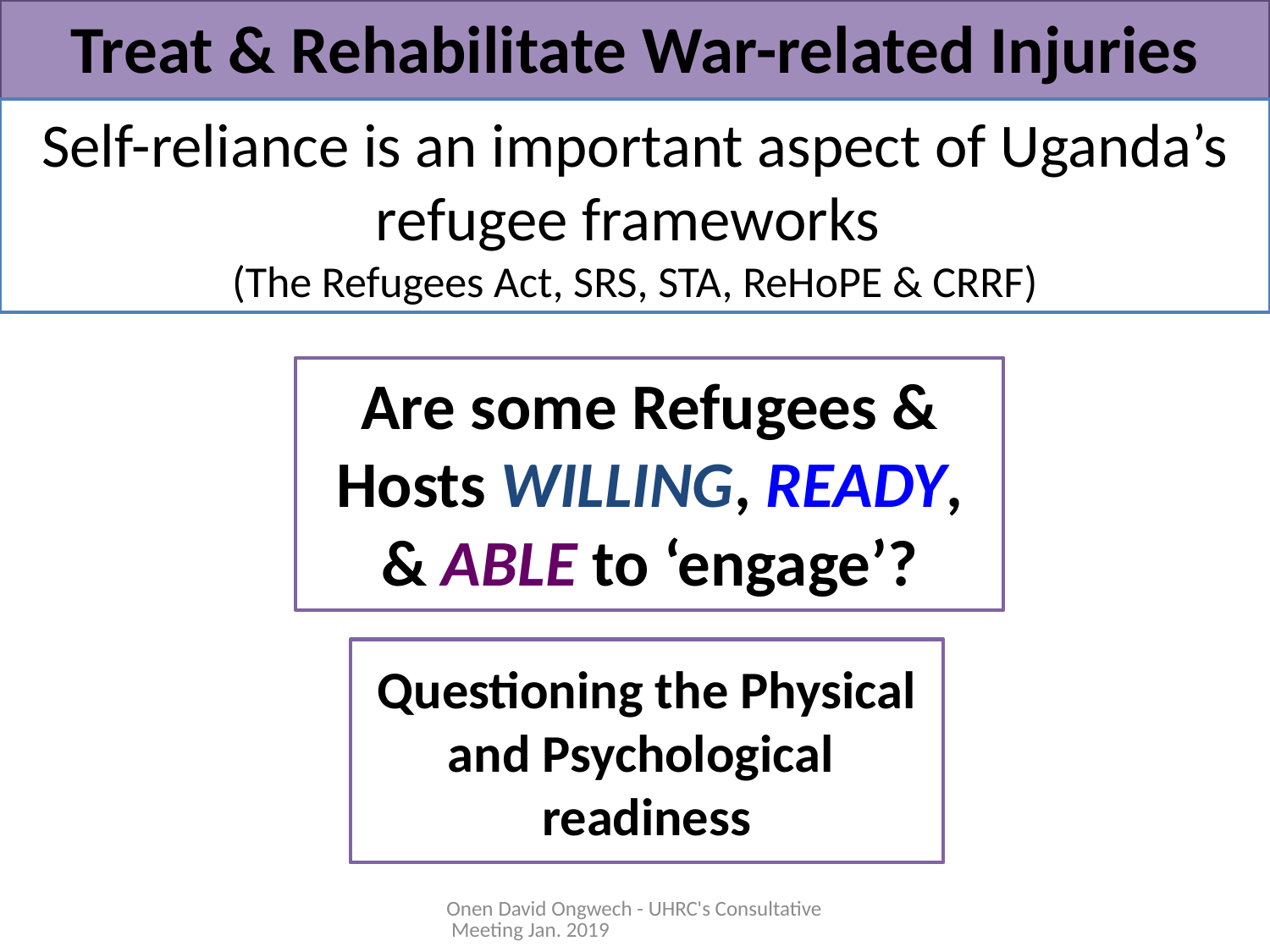

Treat & Rehabilitate War-related Injuries
Self-reliance is an important aspect of Uganda’s refugee frameworks
(The Refugees Act, SRS, STA, ReHoPE & CRRF)
Are some Refugees & Hosts WILLING, READY, & ABLE to ‘engage’?
Questioning the Physical and Psychological  readiness
Onen David Ongwech - UHRC's Consultative Meeting Jan. 2019